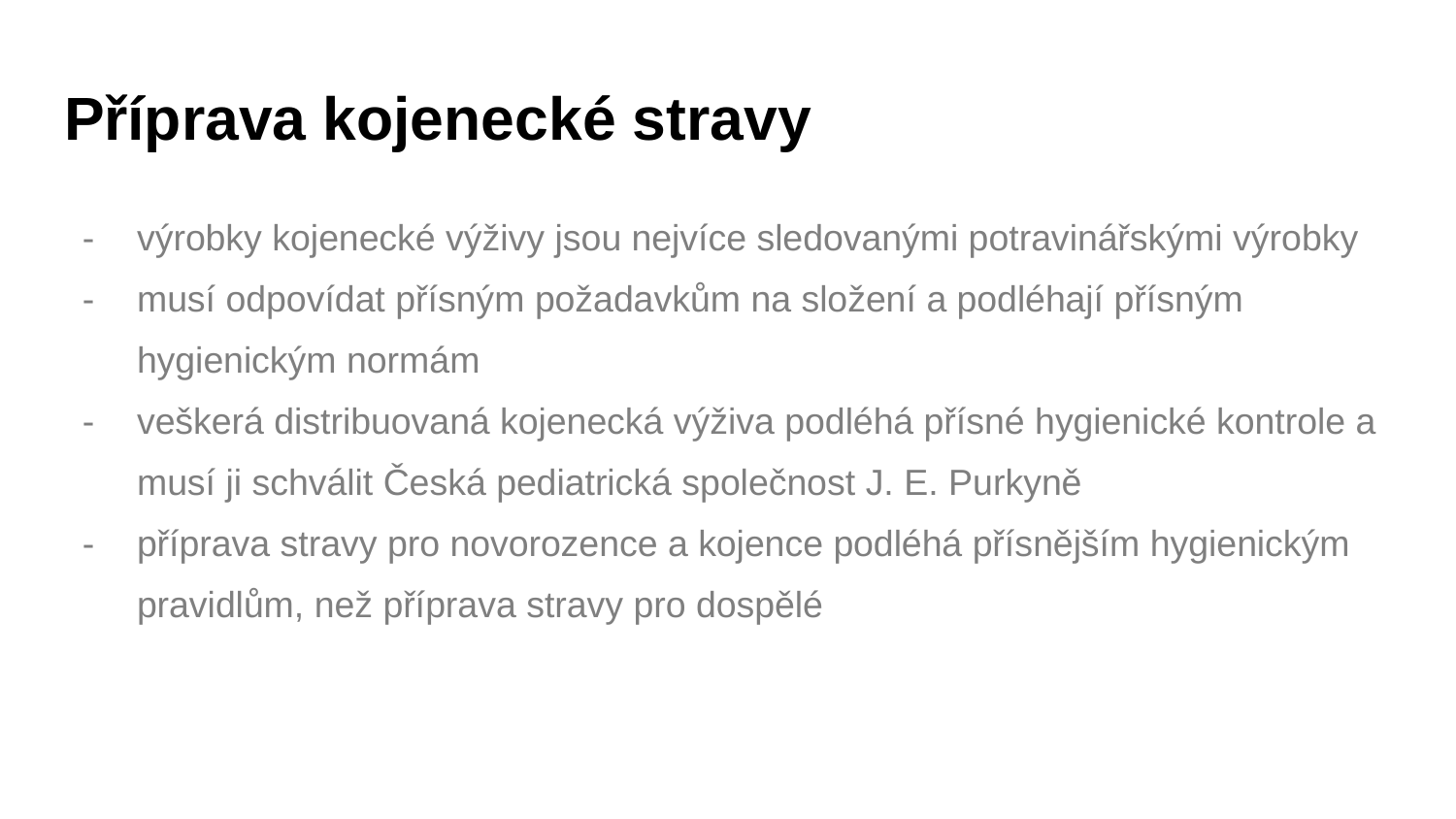

# Příprava kojenecké stravy
výrobky kojenecké výživy jsou nejvíce sledovanými potravinářskými výrobky
musí odpovídat přísným požadavkům na složení a podléhají přísným hygienickým normám
veškerá distribuovaná kojenecká výživa podléhá přísné hygienické kontrole a musí ji schválit Česká pediatrická společnost J. E. Purkyně
příprava stravy pro novorozence a kojence podléhá přísnějším hygienickým pravidlům, než příprava stravy pro dospělé